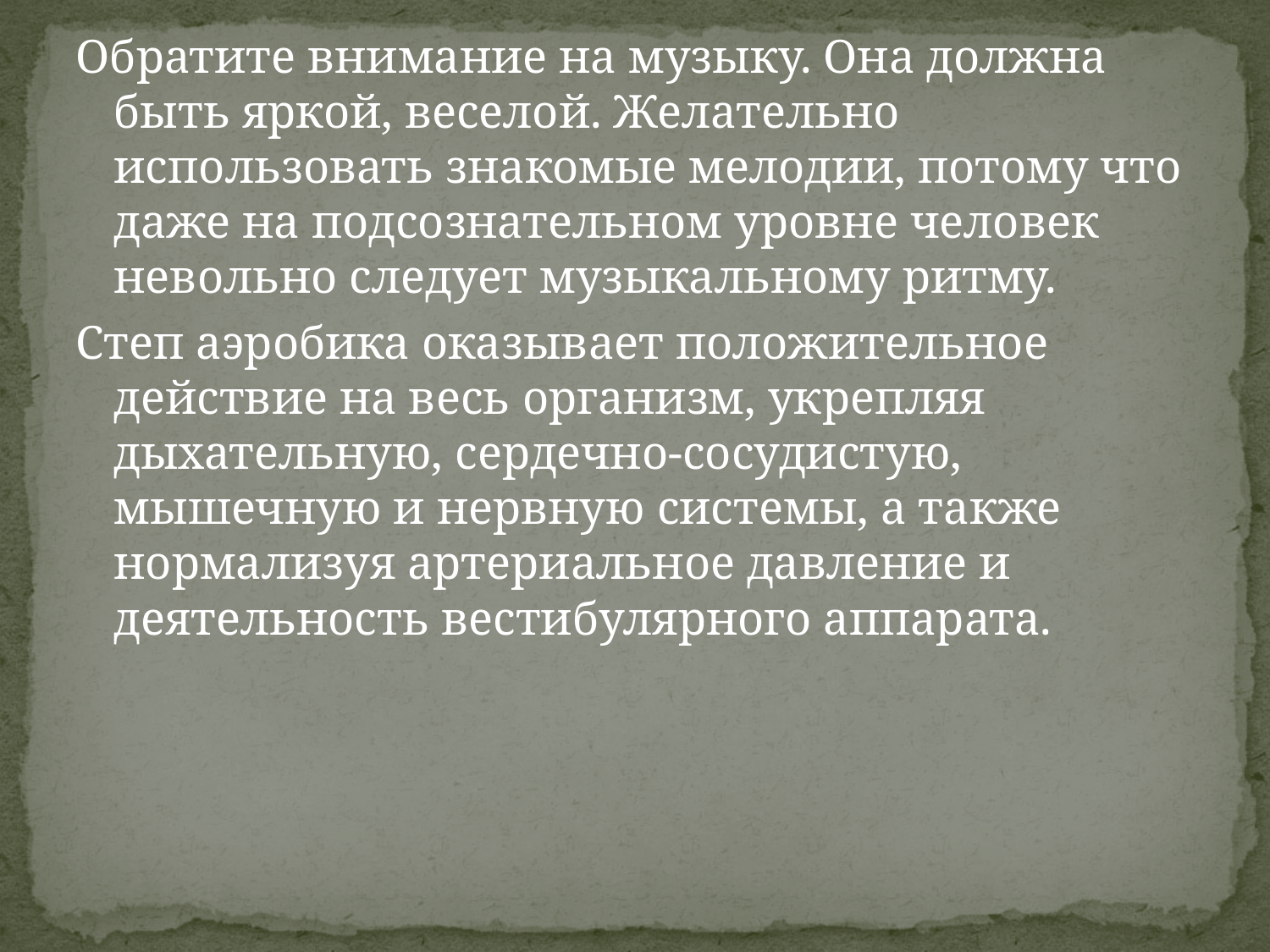

Обратите внимание на музыку. Она должна быть яркой, веселой. Желательно использовать знакомые мелодии, потому что даже на подсознательном уровне человек невольно следует музыкальному ритму.
Степ аэробика оказывает положительное действие на весь организм, укрепляя дыхательную, сердечно-сосудистую, мышечную и нервную системы, а также нормализуя артериальное давление и деятельность вестибулярного аппарата.